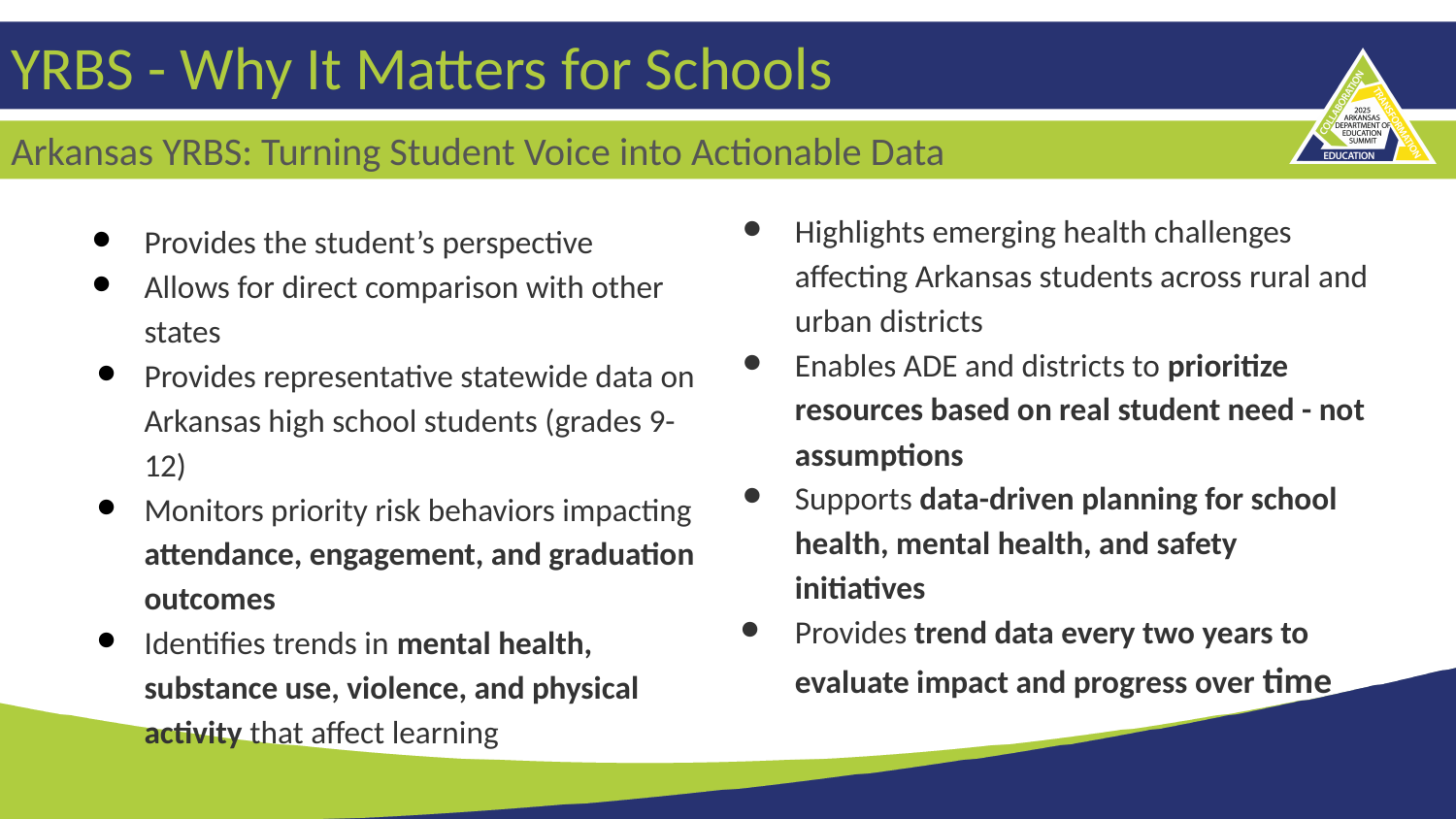

# YRBS - Why It Matters for Schools
Arkansas YRBS: Turning Student Voice into Actionable Data
Highlights emerging health challenges affecting Arkansas students across rural and urban districts
Enables ADE and districts to prioritize resources based on real student need - not assumptions
Supports data-driven planning for school health, mental health, and safety initiatives
Provides trend data every two years to evaluate impact and progress over time
Provides the student’s perspective
Allows for direct comparison with other states
Provides representative statewide data on Arkansas high school students (grades 9-12)
Monitors priority risk behaviors impacting attendance, engagement, and graduation outcomes
Identifies trends in mental health, substance use, violence, and physical activity that affect learning